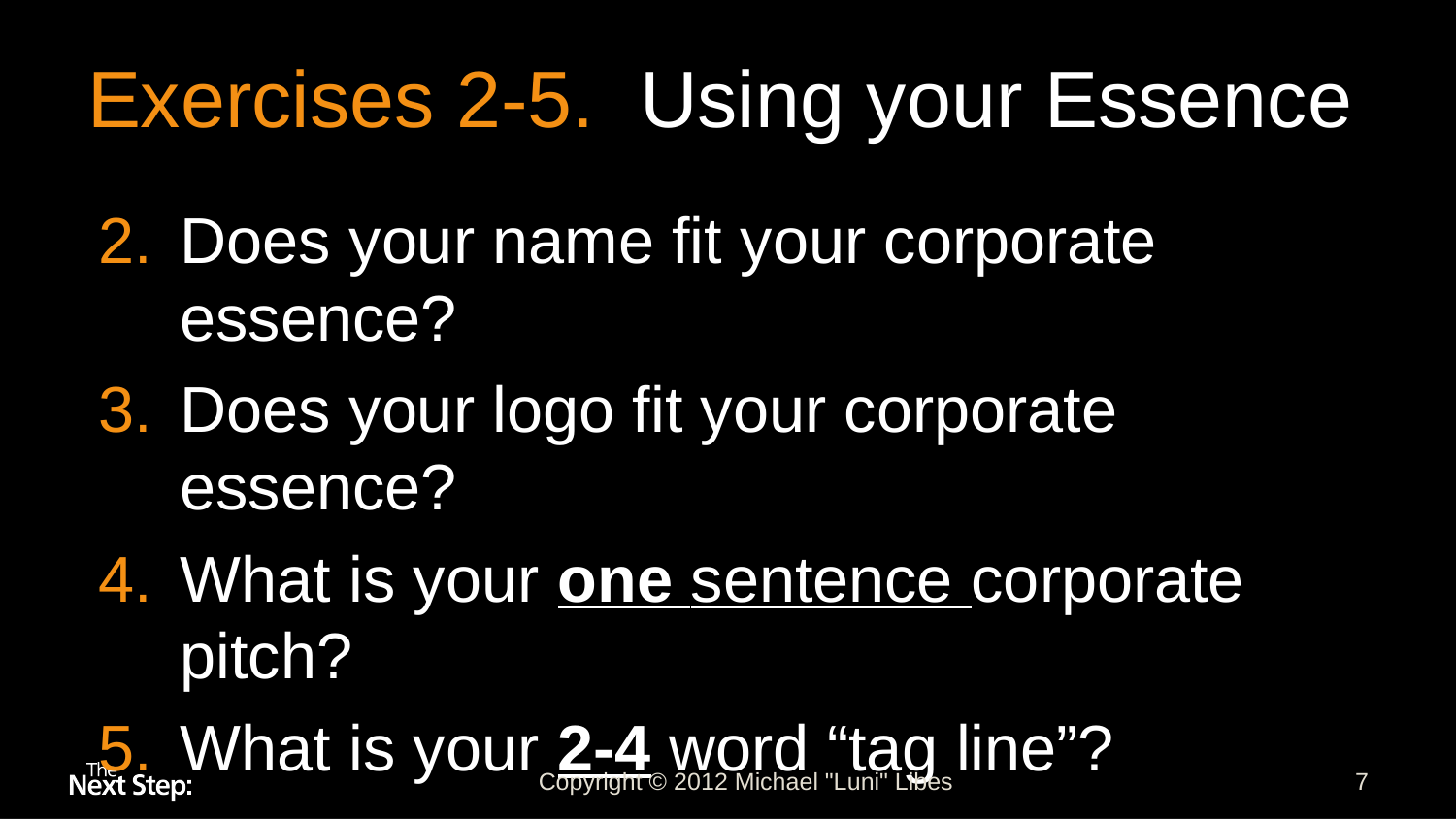

# Exercises 2-5.  Using your Essence
Does your name fit your corporate essence?
Does your logo fit your corporate essence?
What is your one sentence corporate pitch?
What is your 2-4 word “tag line”?

Copyright © 2012 Michael "Luni" Libes
7